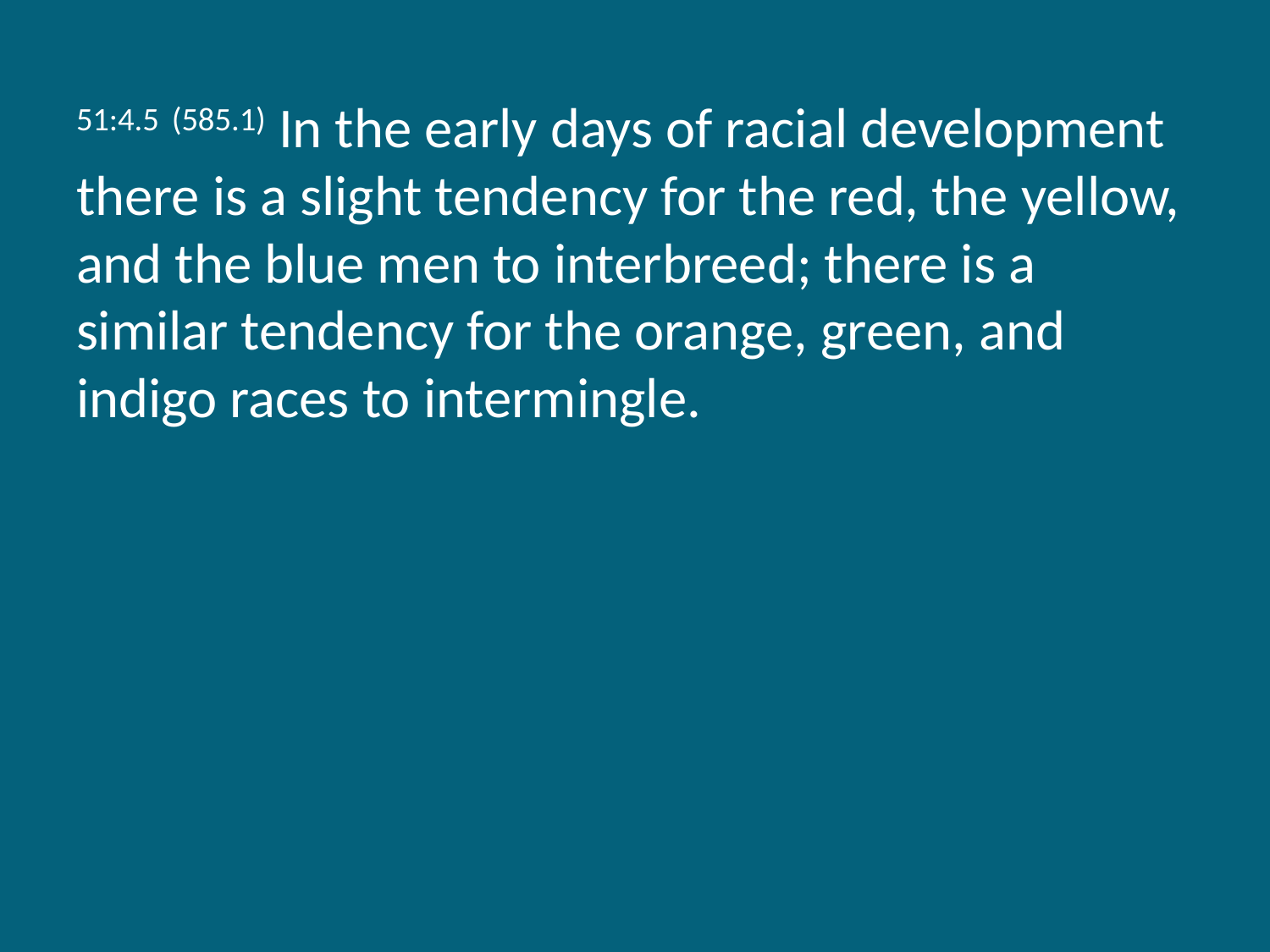

51:4.5 (585.1) In the early days of racial development there is a slight tendency for the red, the yellow, and the blue men to interbreed; there is a similar tendency for the orange, green, and indigo races to intermingle.